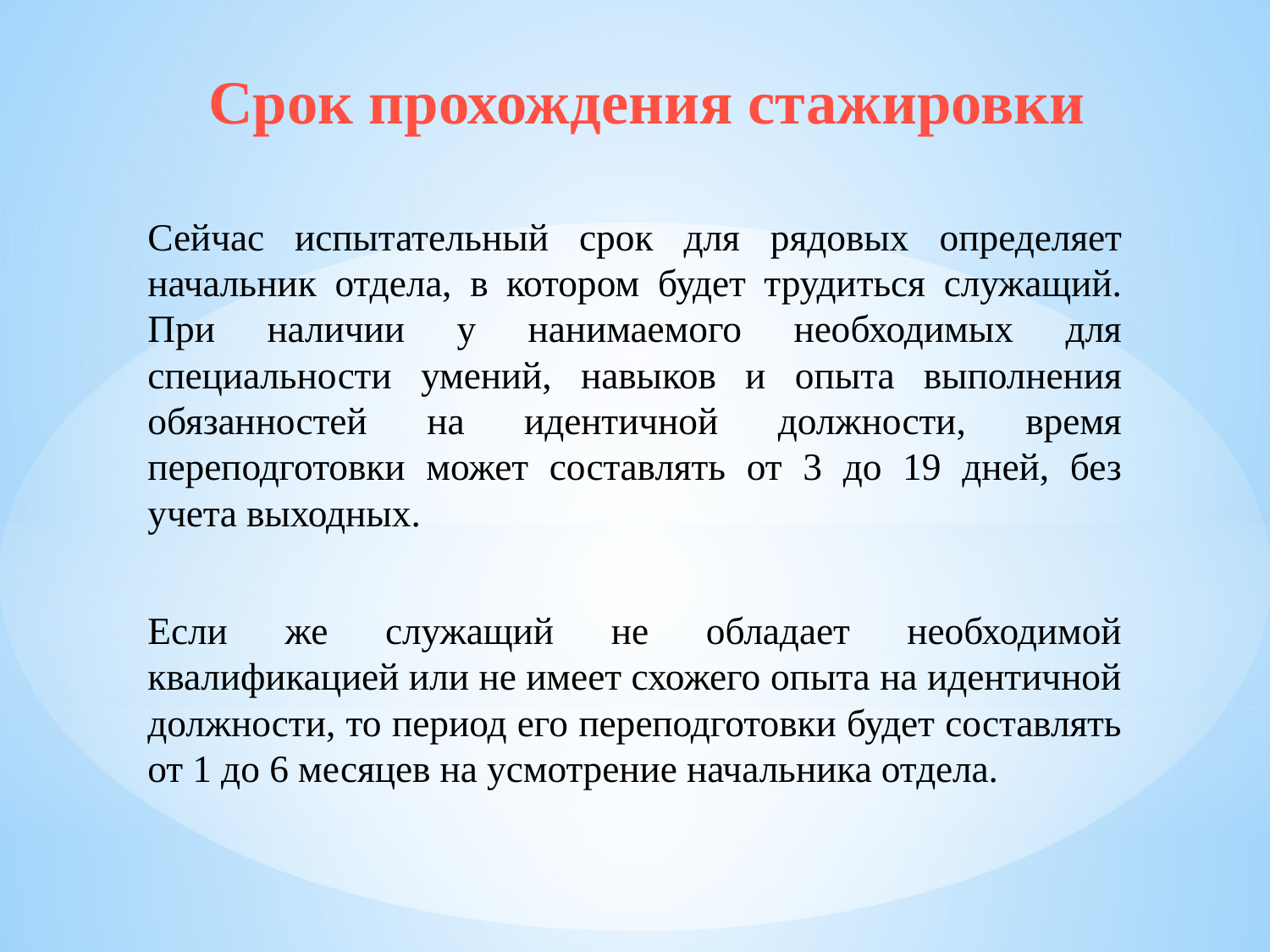

# Срок прохождения стажировки
Сейчас испытательный срок для рядовых определяет начальник отдела, в котором будет трудиться служащий. При наличии у нанимаемого необходимых для специальности умений, навыков и опыта выполнения обязанностей на идентичной должности, время переподготовки может составлять от 3 до 19 дней, без учета выходных.

Если же служащий не обладает необходимой квалификацией или не имеет схожего опыта на идентичной должности, то период его переподготовки будет составлять от 1 до 6 месяцев на усмотрение начальника отдела.